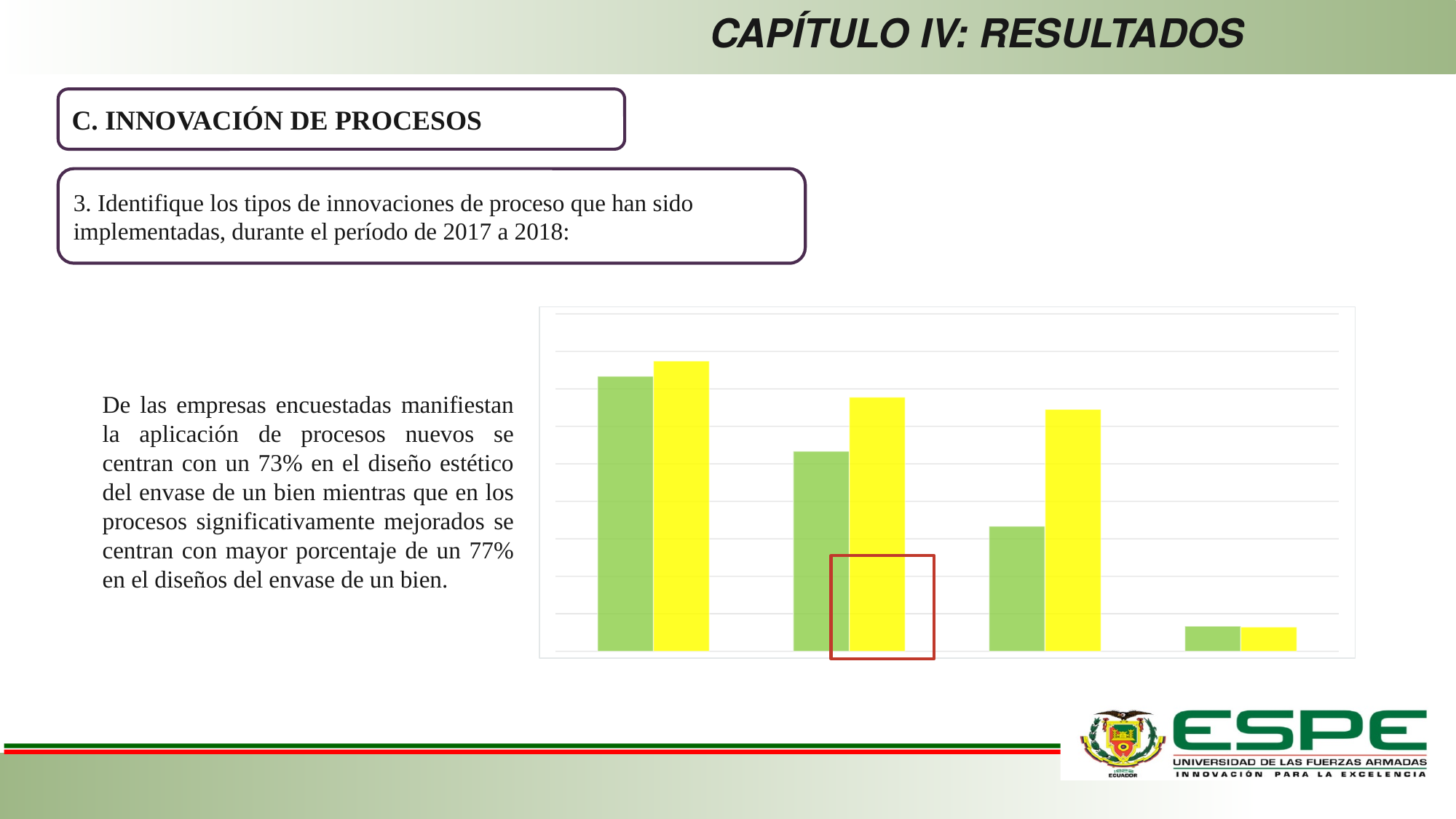

# CAPÍTULO IV: Resultados
C. INNOVACIÓN DE PROCESOS
3. Identifique los tipos de innovaciones de proceso que han sido implementadas, durante el período de 2017 a 2018:

### Chart

| Category | Proceso nuevos | Proceso significativamente mejorados |
|---|---|---|
| Diseño estético en el envase de un bien | 0.7333333333333333 | 0.7741935483870968 |
| Nuevos medios o técnicas para la promoción del producto | 0.5333333333333333 | 0.6774193548387096 |
| Métodos de establecimiento de precios para bienes | 0.3333333333333333 | 0.6451612903225806 |
| Otros | 0.06666666666666667 | 0.06451612903225806 |
De las empresas encuestadas manifiestan la aplicación de procesos nuevos se centran con un 73% en el diseño estético del envase de un bien mientras que en los procesos significativamente mejorados se centran con mayor porcentaje de un 77% en el diseños del envase de un bien.